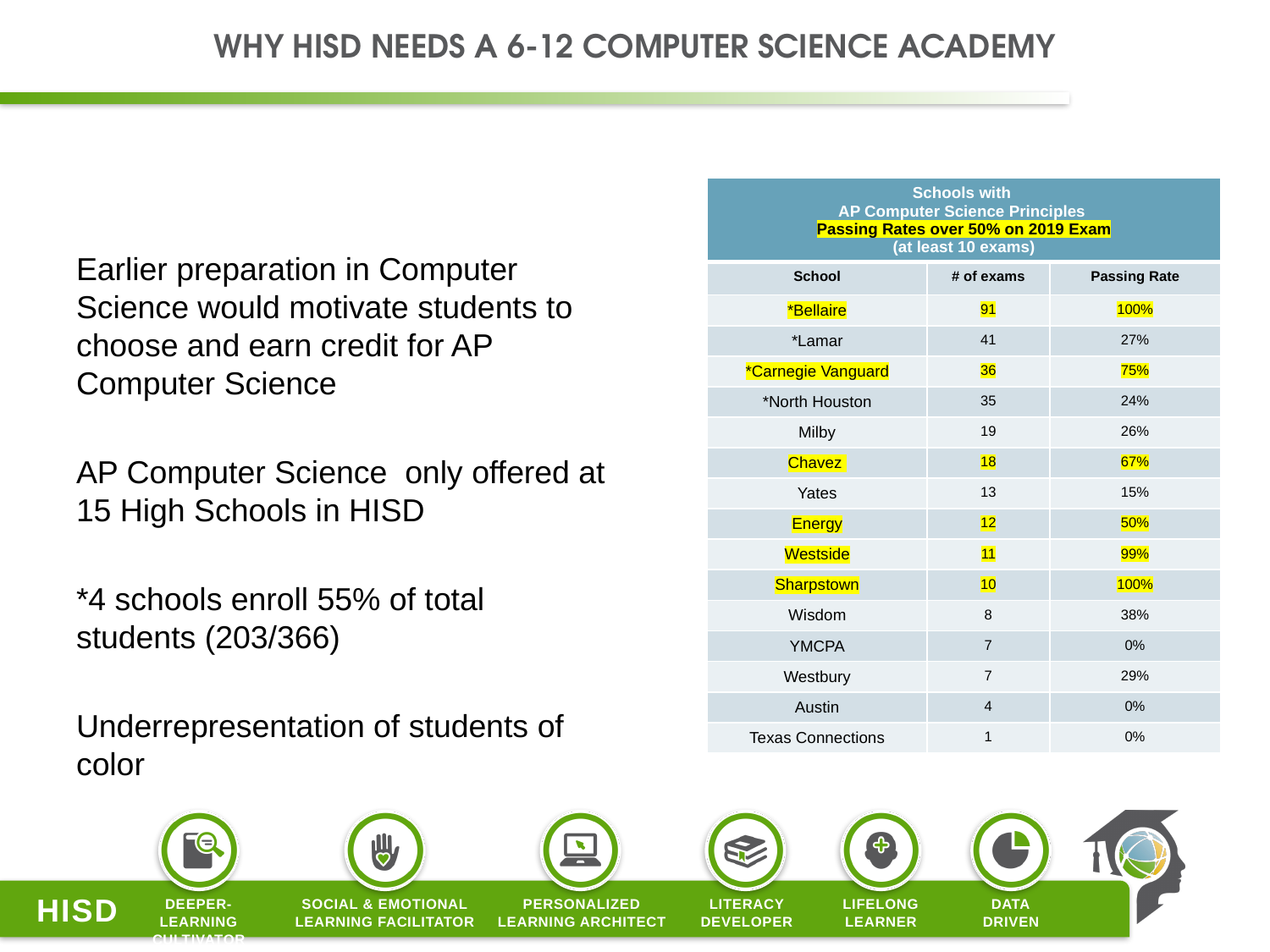

# Why HISD Needs a 6-12 Computer Science Academy
| Schools with AP Computer Science Principles Passing Rates over 50% on 2019 Exam (at least 10 exams) |  |  |
| --- | --- | --- |
| School | # of exams | Passing Rate |
| \*Bellaire | 91 | 100% |
| \*Lamar | 41 | 27% |
| \*Carnegie Vanguard | 36 | 75% |
| \*North Houston | 35 | 24% |
| Milby | 19 | 26% |
| Chavez | 18 | 67% |
| Yates | 13 | 15% |
| Energy | 12 | 50% |
| Westside | 11 | 99% |
| Sharpstown | 10 | 100% |
| Wisdom | 8 | 38% |
| YMCPA | 7 | 0% |
| Westbury | 7 | 29% |
| Austin | 4 | 0% |
| Texas Connections | 1 | 0% |

Earlier preparation in Computer Science would motivate students to choose and earn credit for AP Computer Science

AP Computer Science  only offered at 15 High Schools in HISD

*4 schools enroll 55% of total students (203/366)

Underrepresentation of students of color
4